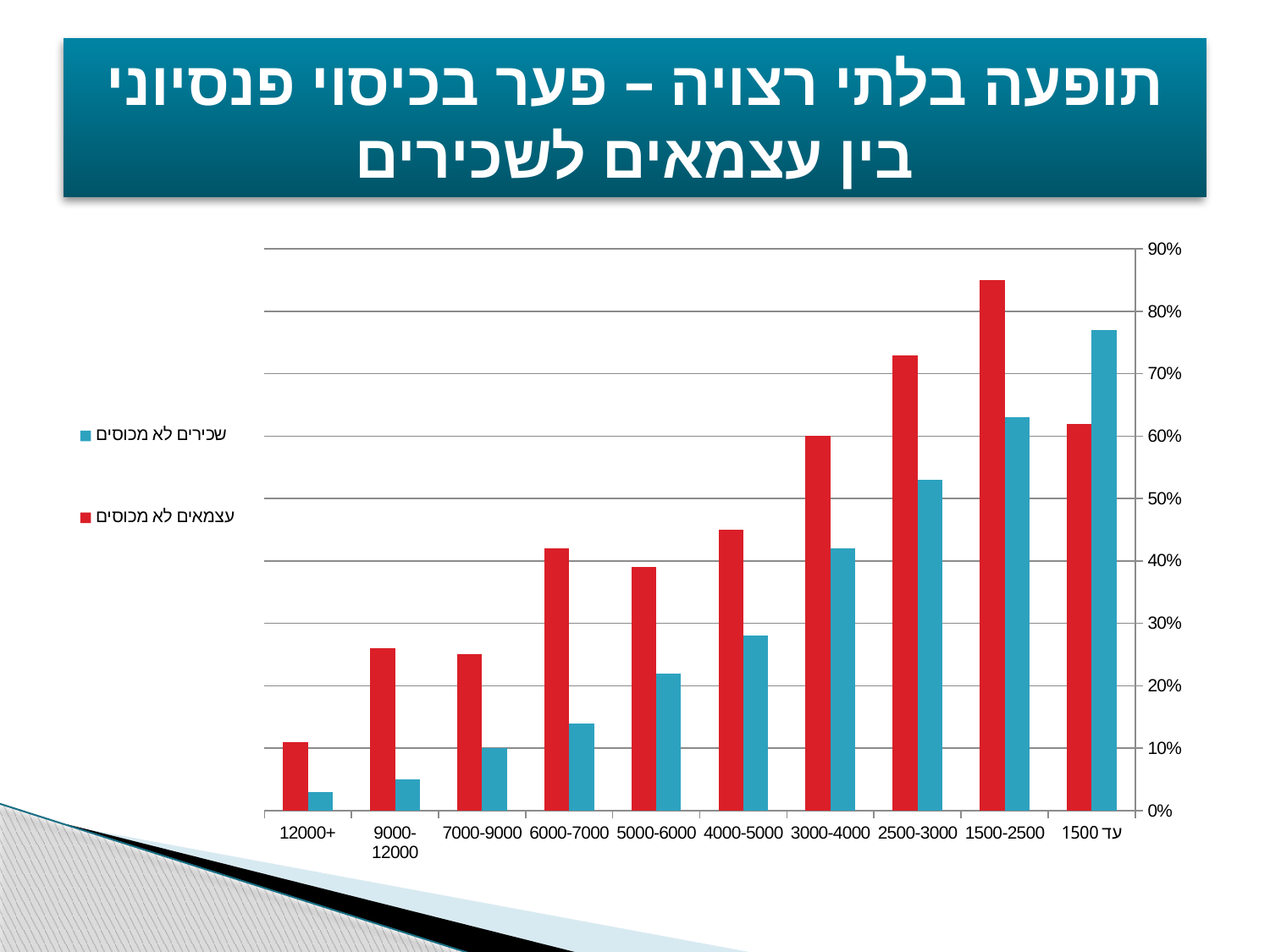

# תופעה בלתי רצויה – פער בכיסוי פנסיוני בין עצמאים לשכירים

### Chart

| Category | שכירים לא מכוסים | עצמאים לא מכוסים |
|---|---|---|
| עד 1500 | 0.7700000000000004 | 0.6200000000000006 |
| 1500-2500 | 0.6300000000000006 | 0.8500000000000005 |
| 2500-3000 | 0.53 | 0.7300000000000005 |
| 3000-4000 | 0.42000000000000026 | 0.6000000000000005 |
| 4000-5000 | 0.2800000000000001 | 0.45 |
| 5000-6000 | 0.22000000000000006 | 0.39000000000000035 |
| 6000-7000 | 0.14 | 0.42000000000000026 |
| 7000-9000 | 0.1 | 0.25 |
| 9000-12000 | 0.05000000000000003 | 0.26 |
| 12000+ | 0.03000000000000002 | 0.11000000000000003 |